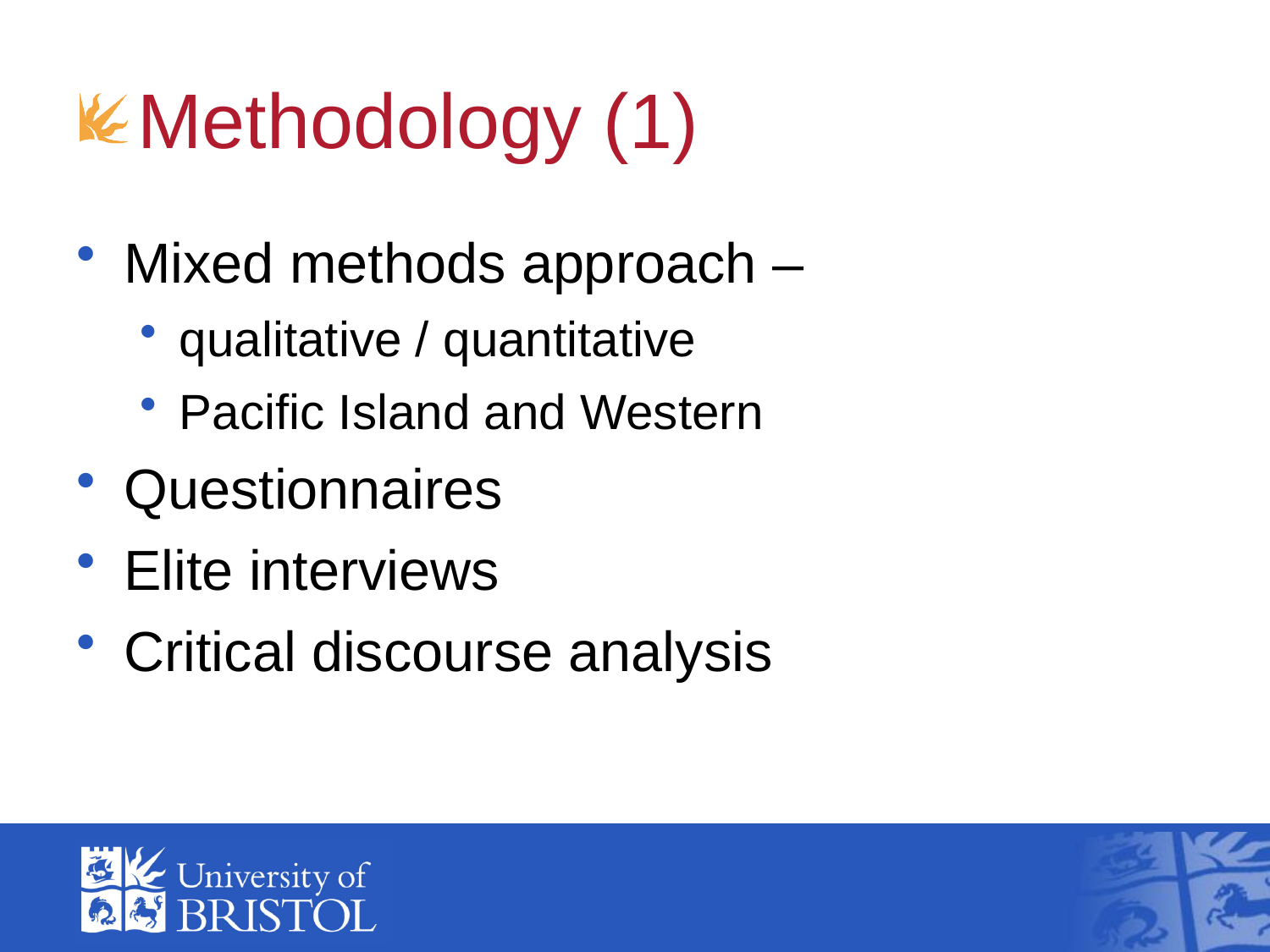

# Methodology (1)
Mixed methods approach –
qualitative / quantitative
Pacific Island and Western
Questionnaires
Elite interviews
Critical discourse analysis